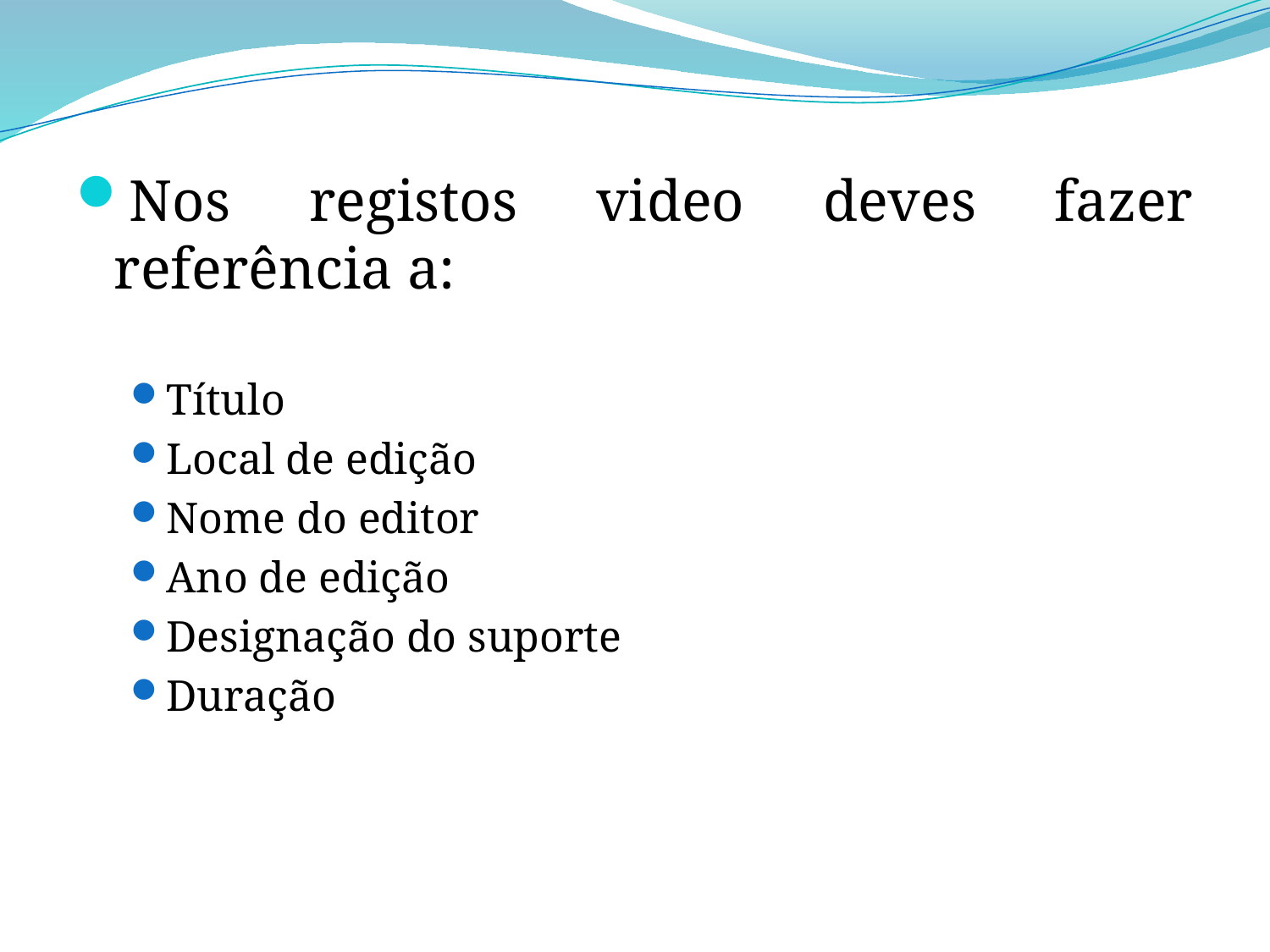

Nos registos video deves fazer referência a:

Título
Local de edição
Nome do editor
Ano de edição
Designação do suporte
Duração